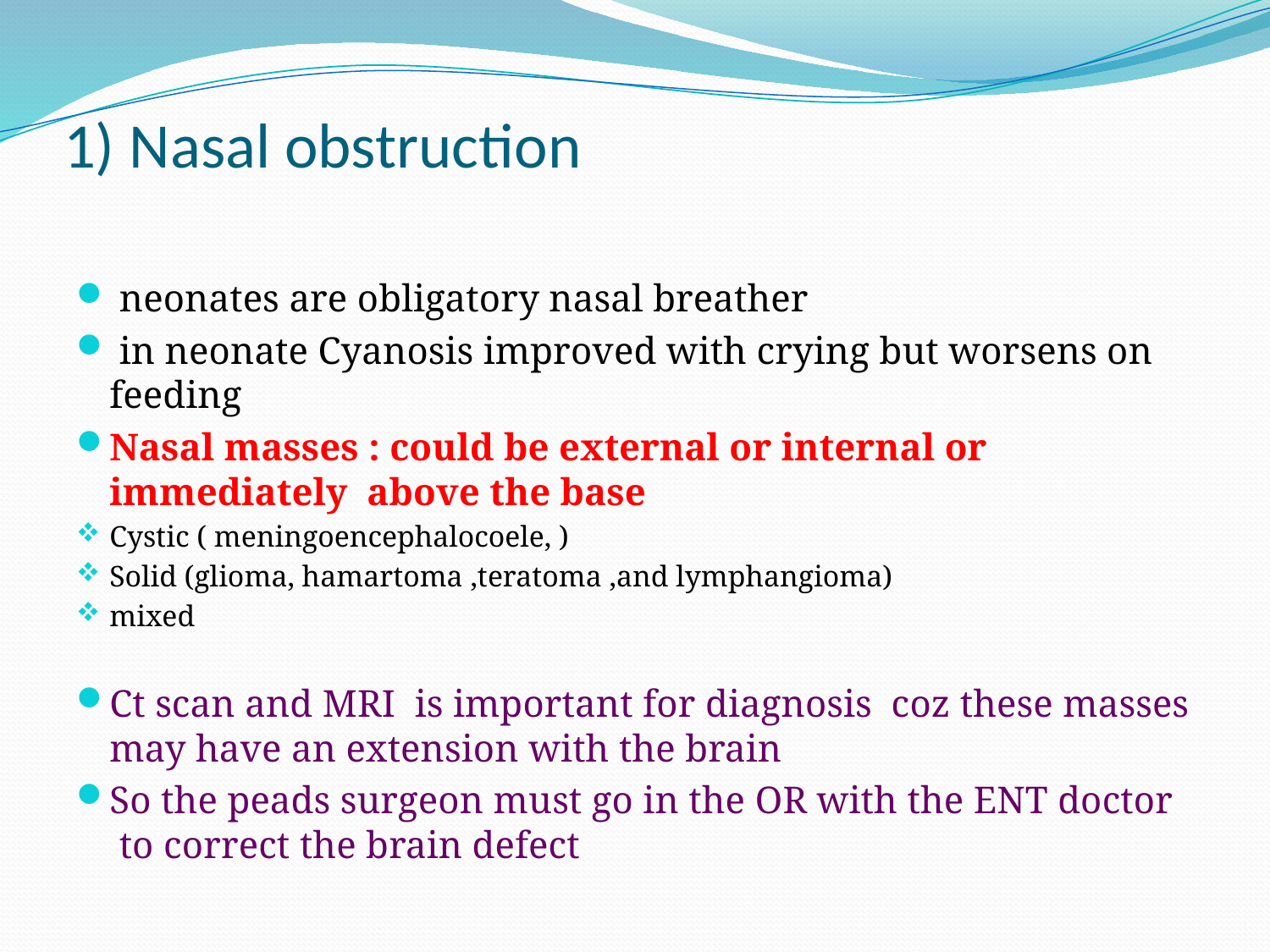

# 1) Nasal obstruction
 neonates are obligatory nasal breather
 in neonate Cyanosis improved with crying but worsens on feeding
Nasal masses : could be external or internal or immediately  above the base
Cystic ( meningoencephalocoele, )
Solid (glioma, hamartoma ,teratoma ,and lymphangioma)
mixed

Ct scan and MRI  is important for diagnosis  coz these masses may have an extension with the brain
So the peads surgeon must go in the OR with the ENT doctor   to correct the brain defect